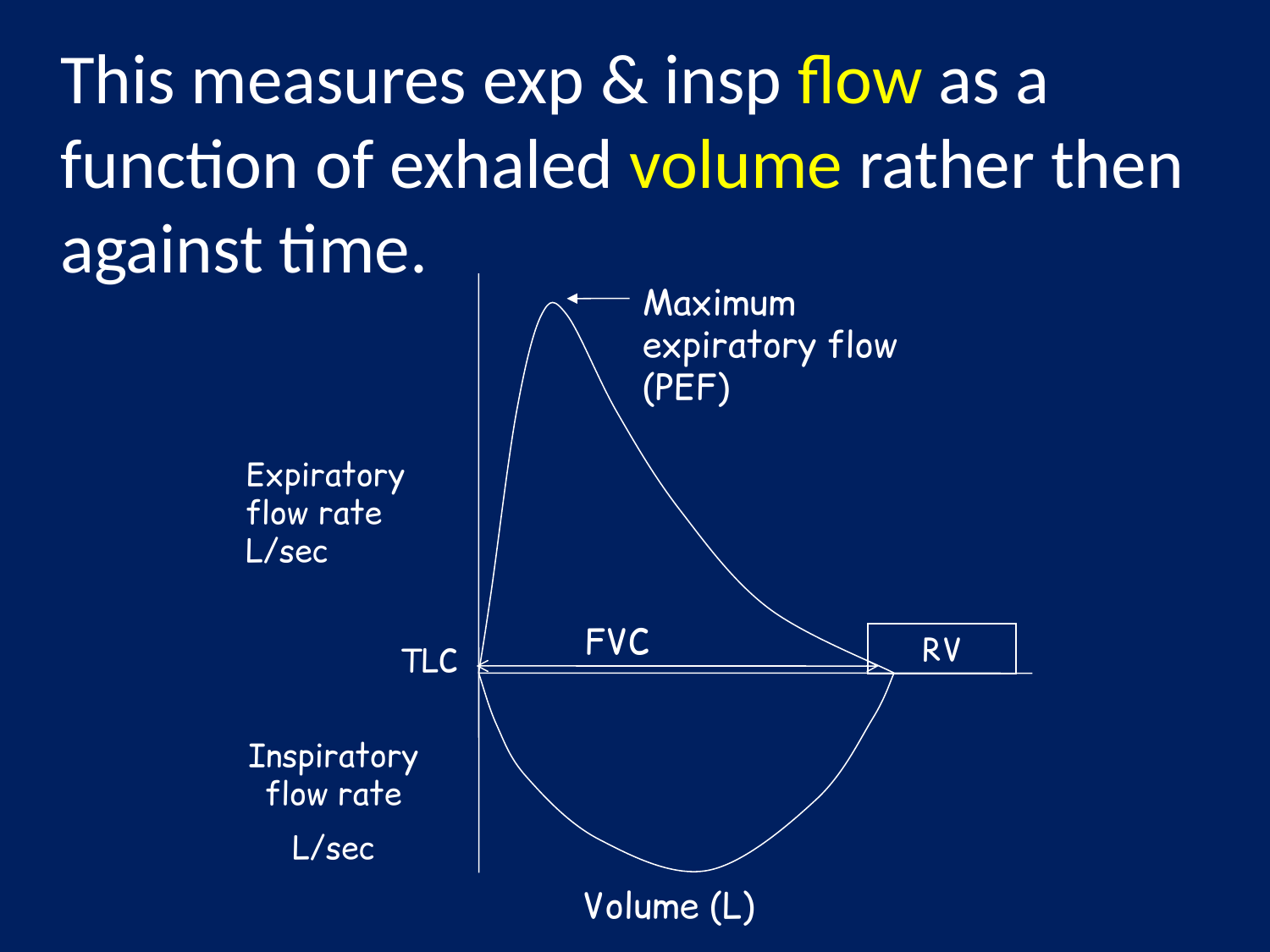

This measures exp & insp flow as a function of exhaled volume rather then against time.

Maximum expiratory flow (PEF)

Expiratory flow rate
L/sec

FVC
RV
TLC

Inspiratory flow rate
L/sec
Volume (L)